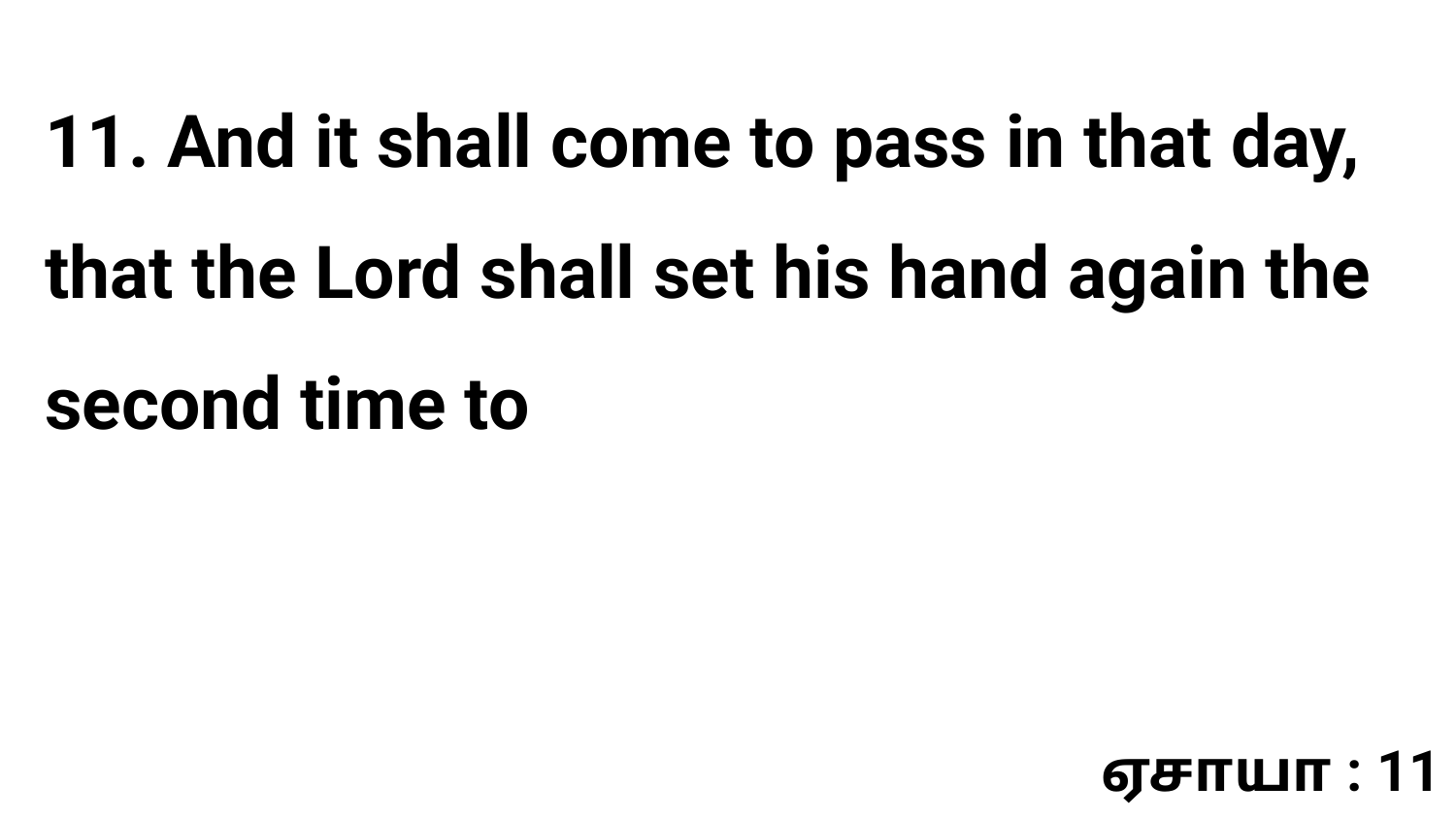

11. And it shall come to pass in that day, that the Lord shall set his hand again the second time to
ஏசாயா : 11